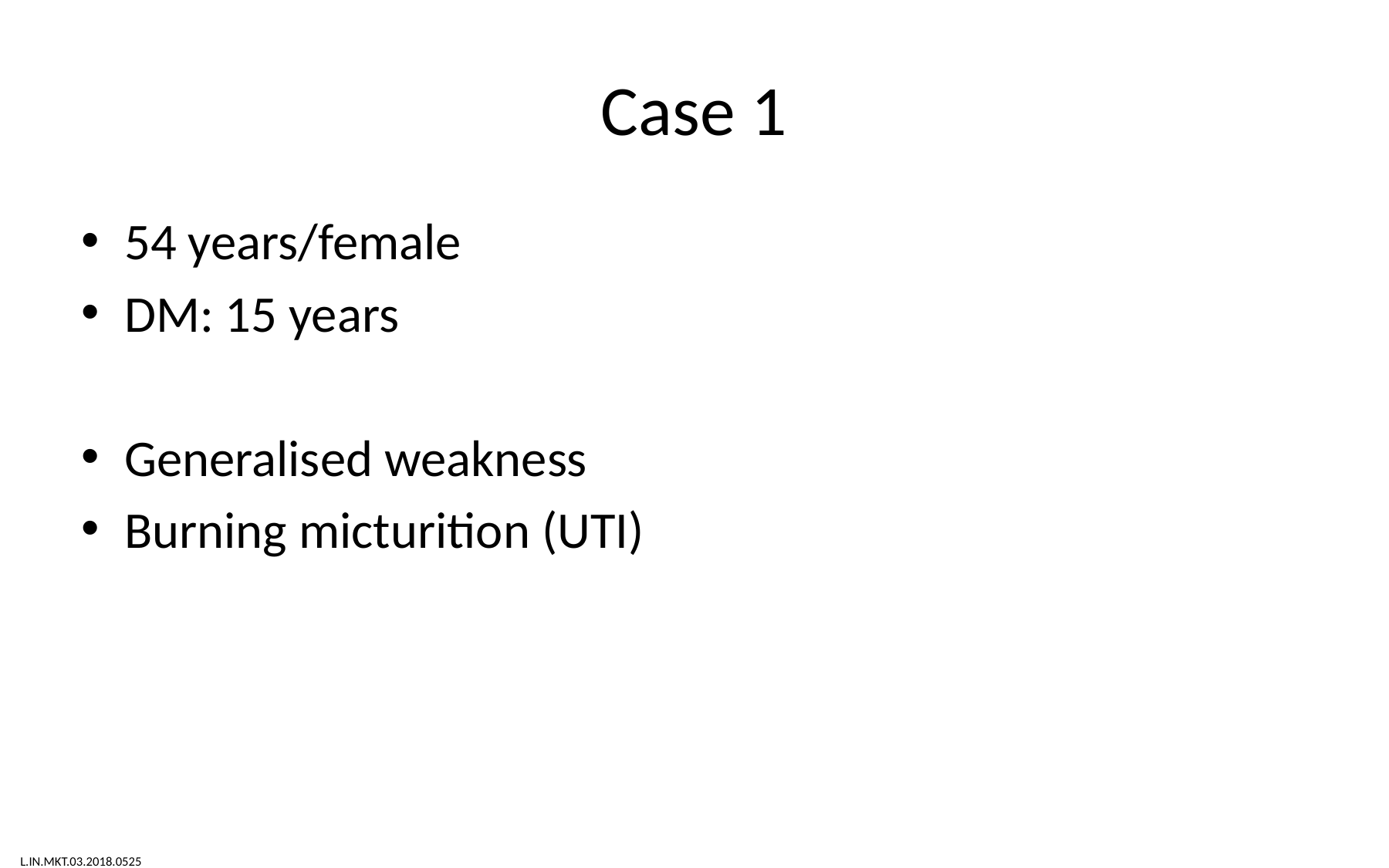

# Case 1
54 years/female
DM: 15 years

Generalised weakness
Burning micturition (UTI)